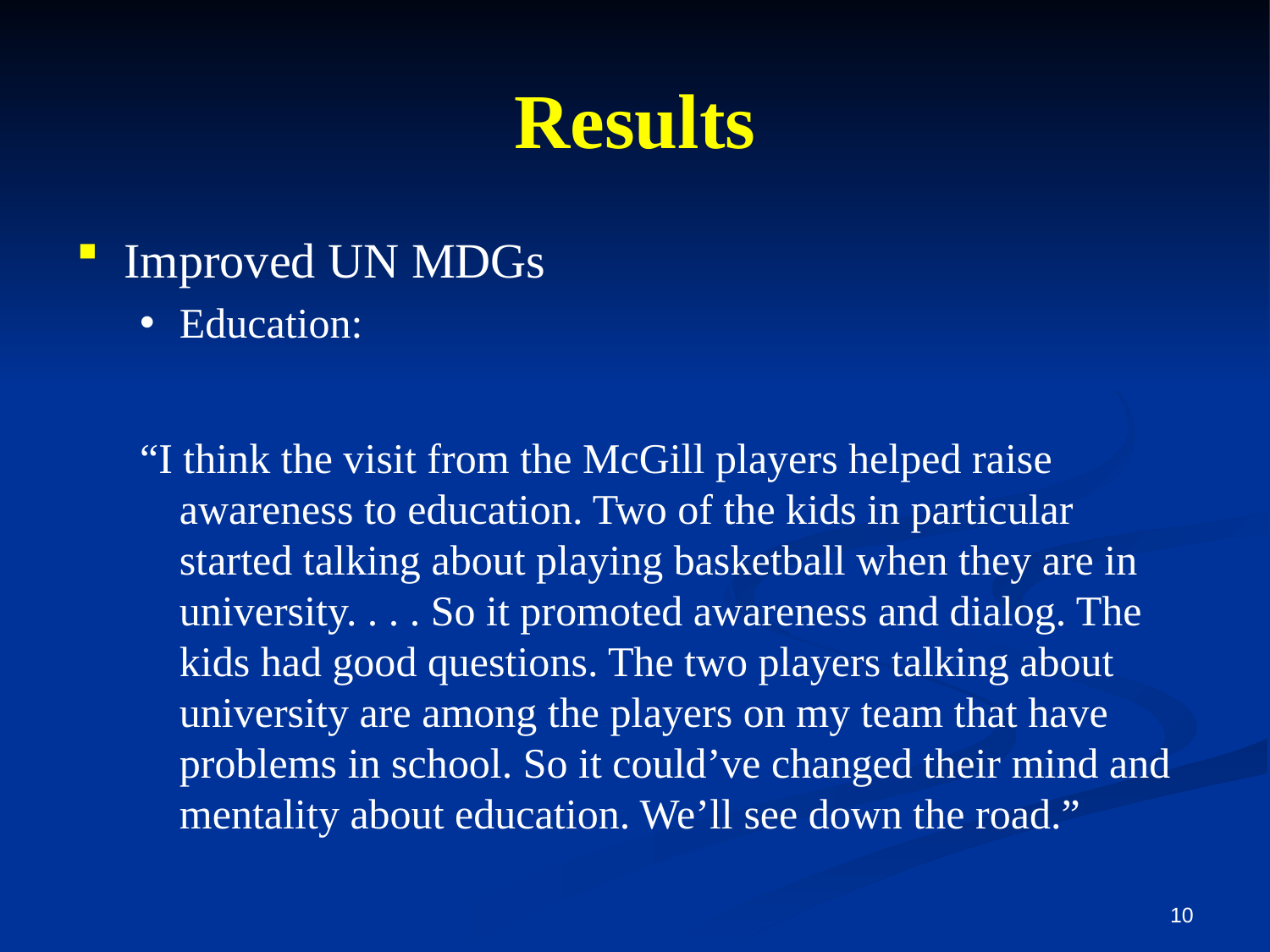

# Results
Improved UN MDGs
Education:

“I think the visit from the McGill players helped raise awareness to education. Two of the kids in particular started talking about playing basketball when they are in university. . . . So it promoted awareness and dialog. The kids had good questions. The two players talking about university are among the players on my team that have problems in school. So it could’ve changed their mind and mentality about education. We’ll see down the road.”

10